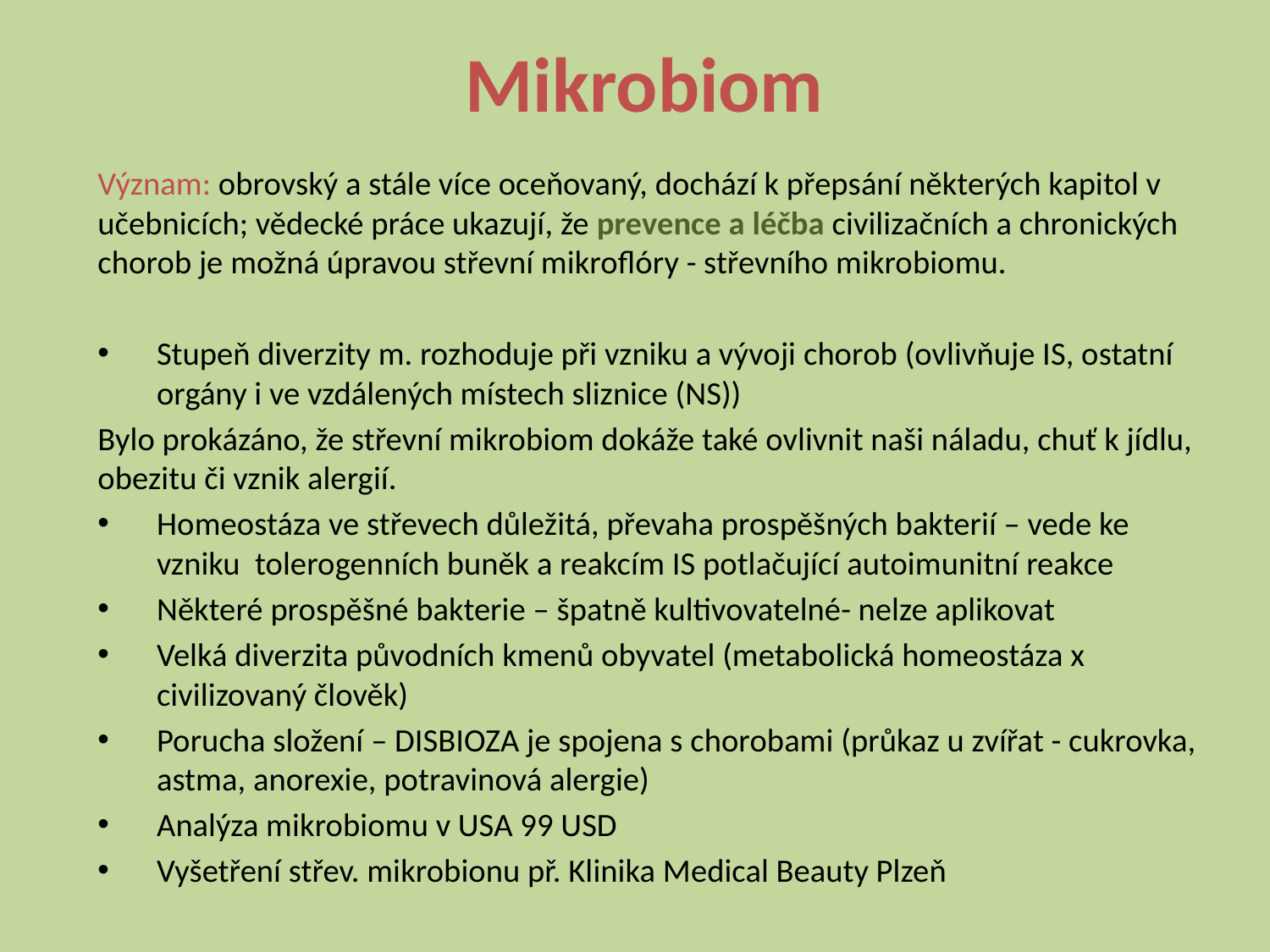

# Mikrobiom
Význam: obrovský a stále více oceňovaný, dochází k přepsání některých kapitol v učebnicích; vědecké práce ukazují, že prevence a léčba civilizačních a chronických chorob je možná úpravou střevní mikroflóry - střevního mikrobiomu.

Stupeň diverzity m. rozhoduje při vzniku a vývoji chorob (ovlivňuje IS, ostatní orgány i ve vzdálených místech sliznice (NS))
Bylo prokázáno, že střevní mikrobiom dokáže také ovlivnit naši náladu, chuť k jídlu, obezitu či vznik alergií.
Homeostáza ve střevech důležitá, převaha prospěšných bakterií – vede ke vzniku  tolerogenních buněk a reakcím IS potlačující autoimunitní reakce
Některé prospěšné bakterie – špatně kultivovatelné- nelze aplikovat
Velká diverzita původních kmenů obyvatel (metabolická homeostáza x civilizovaný člověk)
Porucha složení – DISBIOZA je spojena s chorobami (průkaz u zvířat - cukrovka, astma, anorexie, potravinová alergie)
Analýza mikrobiomu v USA 99 USD
Vyšetření střev. mikrobionu př. Klinika Medical Beauty Plzeň